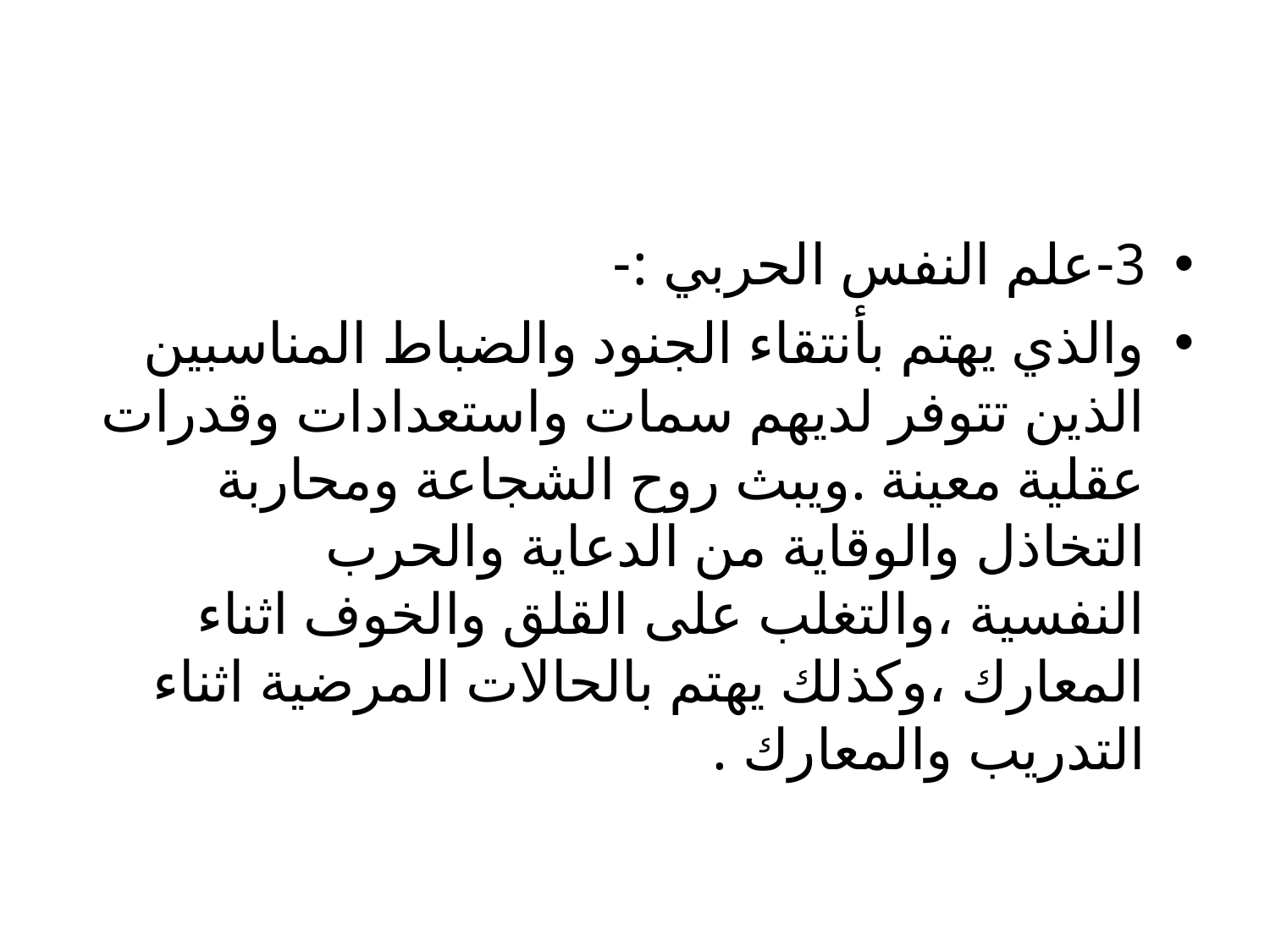

#
3-علم النفس الحربي :-
والذي يهتم بأنتقاء الجنود والضباط المناسبين الذين تتوفر لديهم سمات واستعدادات وقدرات عقلية معينة .ويبث روح الشجاعة ومحاربة التخاذل والوقاية من الدعاية والحرب النفسية ،والتغلب على القلق والخوف اثناء المعارك ،وكذلك يهتم بالحالات المرضية اثناء التدريب والمعارك .